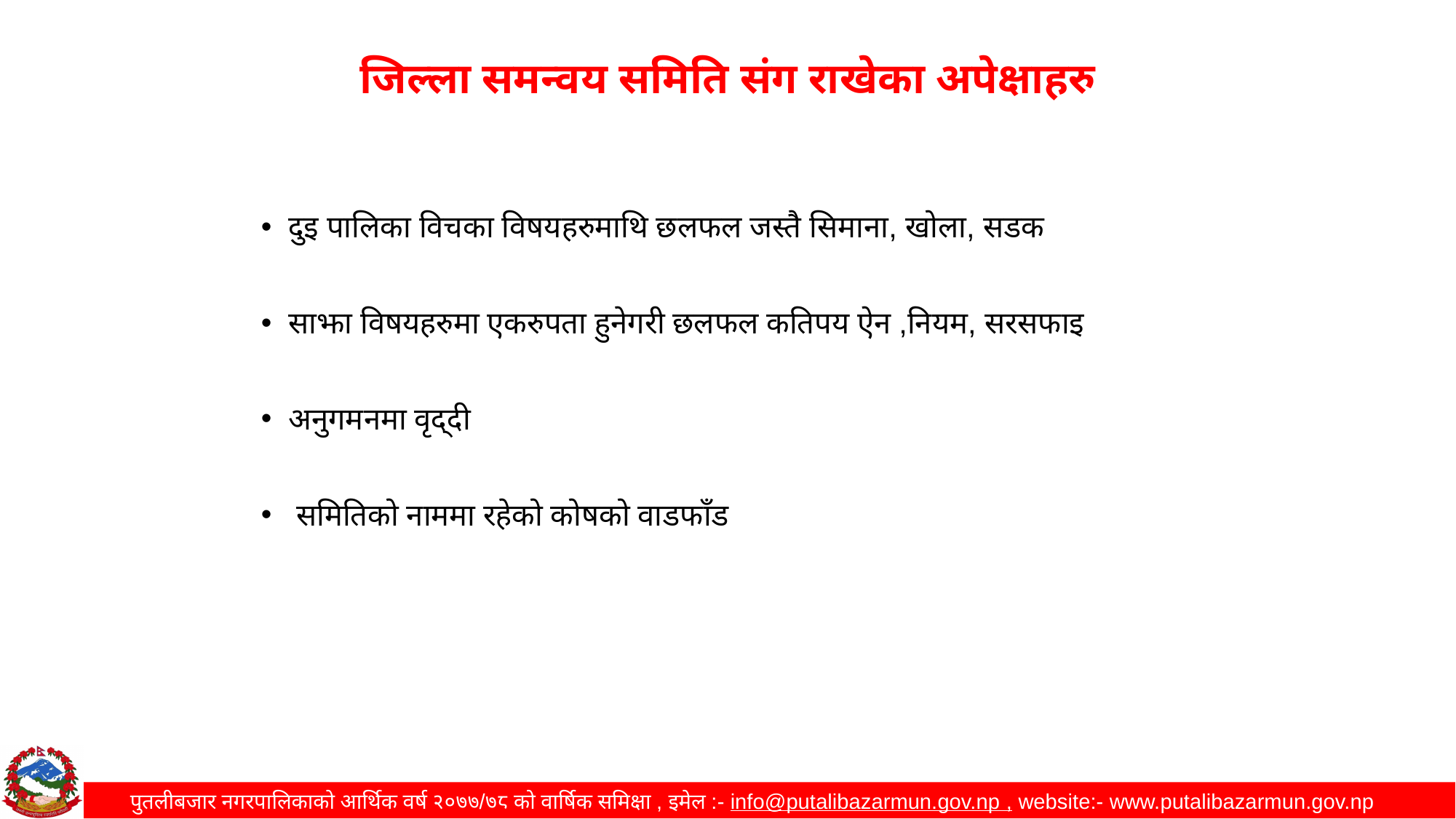

जिल्ला समन्वय समिति संग राखेका अपेक्षाहरु
दुइ पालिका विचका विषयहरुमाथि छलफल जस्तै सिमाना, खोला, सडक

साझा विषयहरुमा एकरुपता हुनेगरी छलफल कतिपय ऐन ,नियम, सरसफाइ

अनुगमनमा वृद्दी

 समितिको नाममा रहेको कोषको वाडफाँड